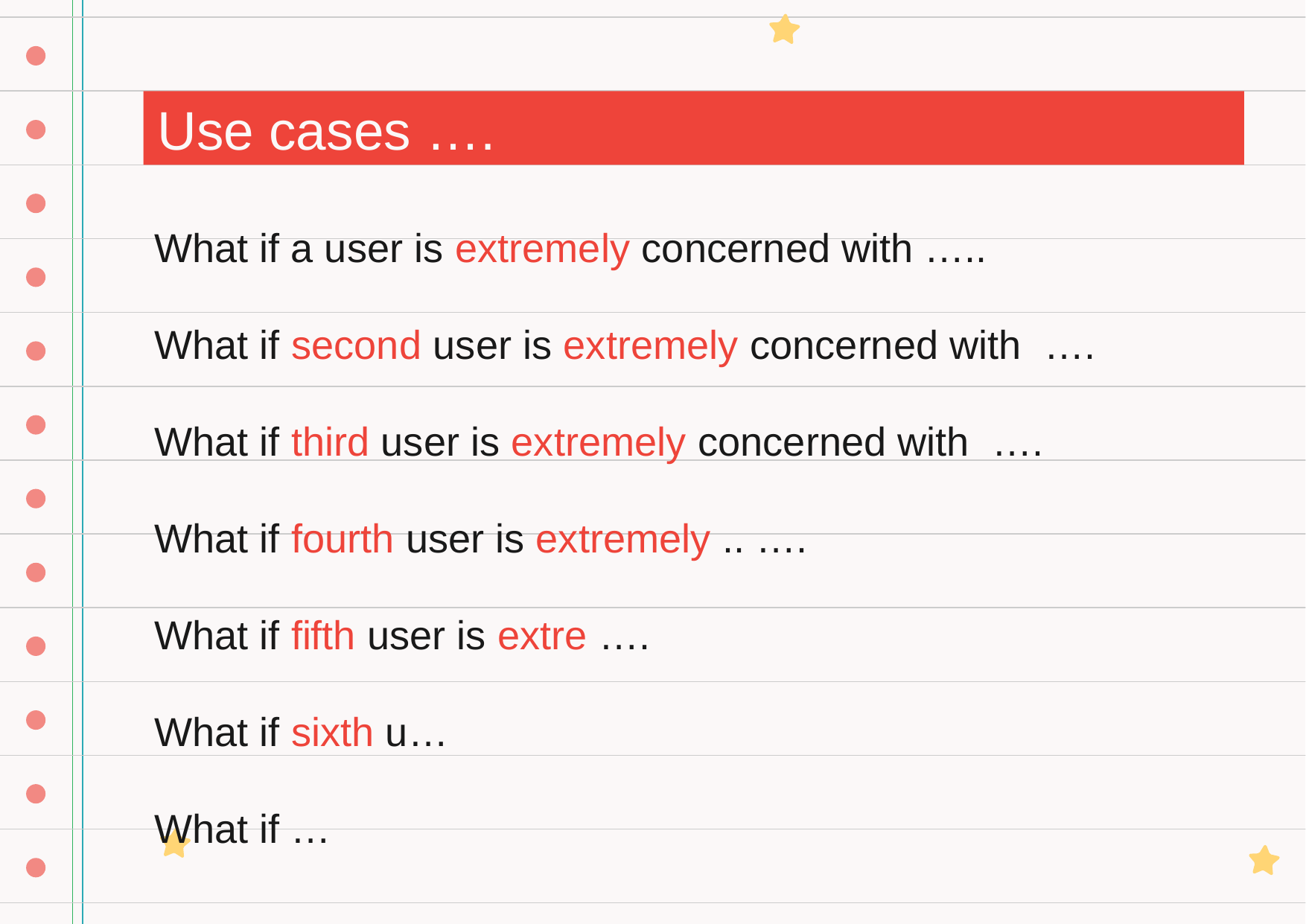

Use cases ….
What if a user is extremely concerned with …..

What if second user is extremely concerned with  ….

What if third user is extremely concerned with  ….

What if fourth user is extremely .. ….

What if fifth user is extre ….

What if sixth u…

What if …